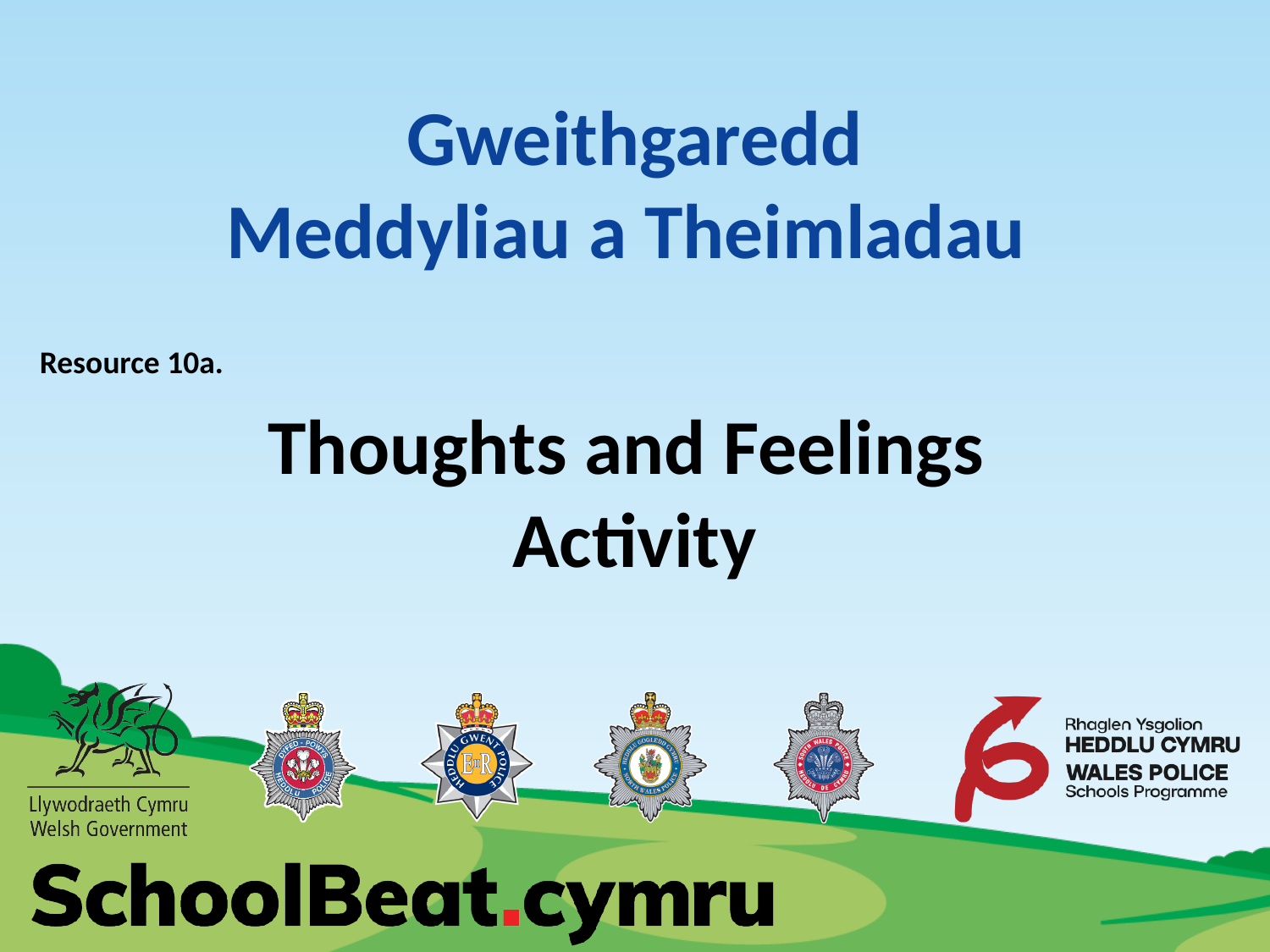

# Gweithgaredd Meddyliau a Theimladau
Thoughts and Feelings
Activity
Resource 10a.